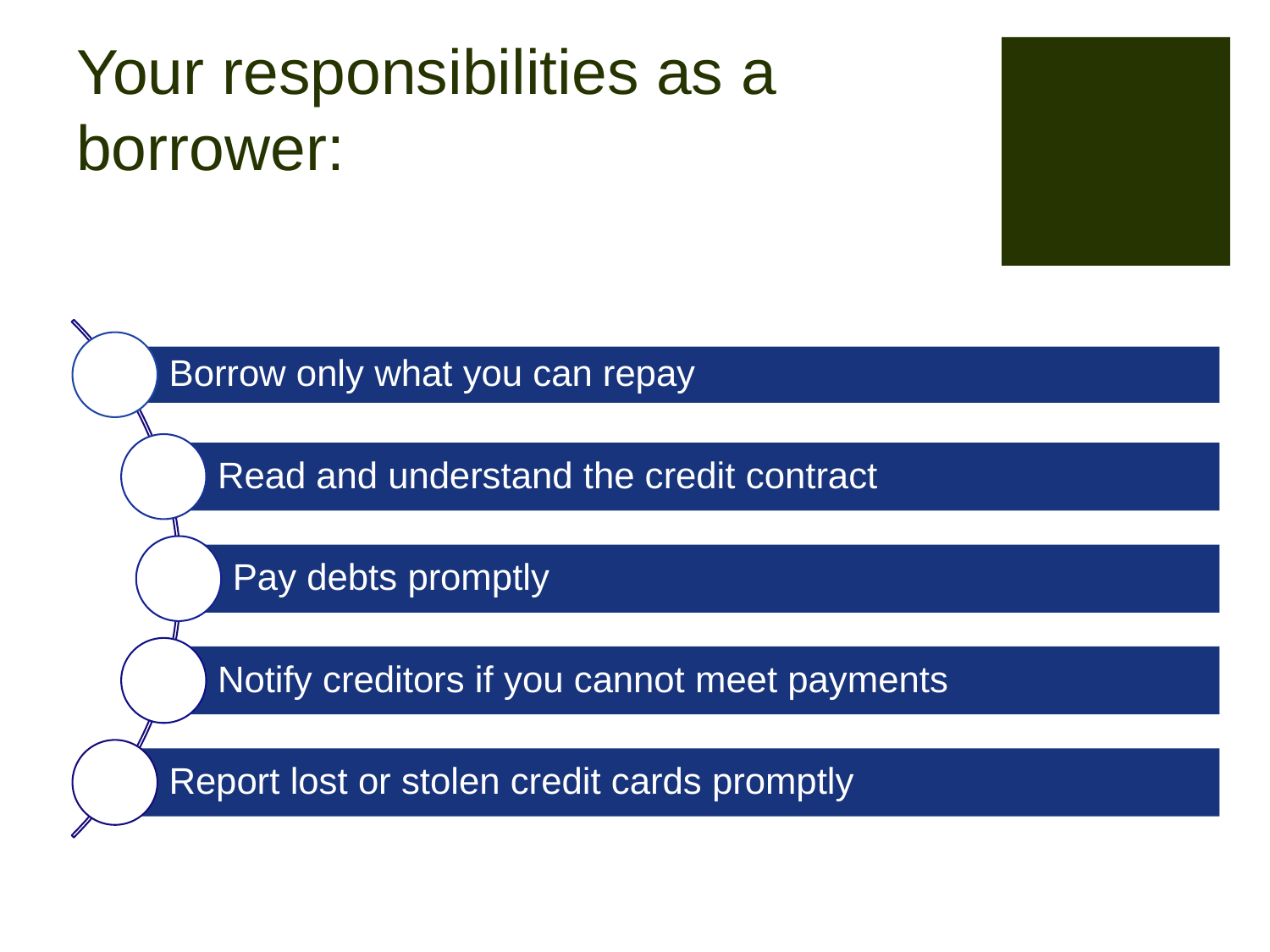

# Your responsibilities as a borrower:
Borrow only what you can repay
Read and understand the credit contract
Pay debts promptly
Notify creditors if you cannot meet payments
Report lost or stolen credit cards promptly